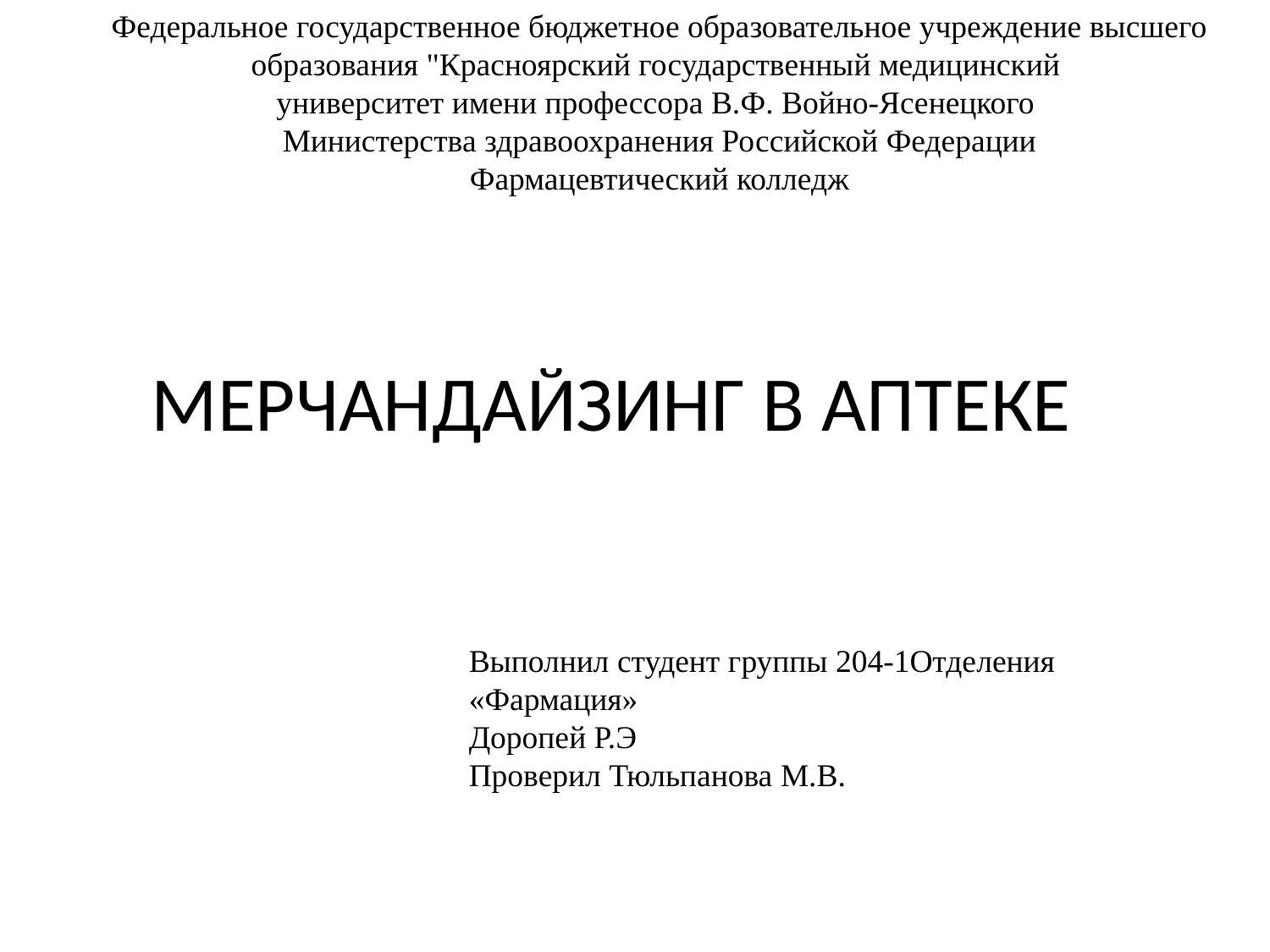

Федеральное государственное бюджетное образовательное учреждение высшего образования "Красноярский государственный медицинский
университет имени профессора В.Ф. Войно-Ясенецкого
Министерства здравоохранения Российской Федерации
Фармацевтический колледж
МЕРЧАНДАЙЗИНГ В АПТЕКЕ
Выполнил студент группы 204-1Отделения «Фармация»
Доропей Р.Э
Проверил Тюльпанова М.В.